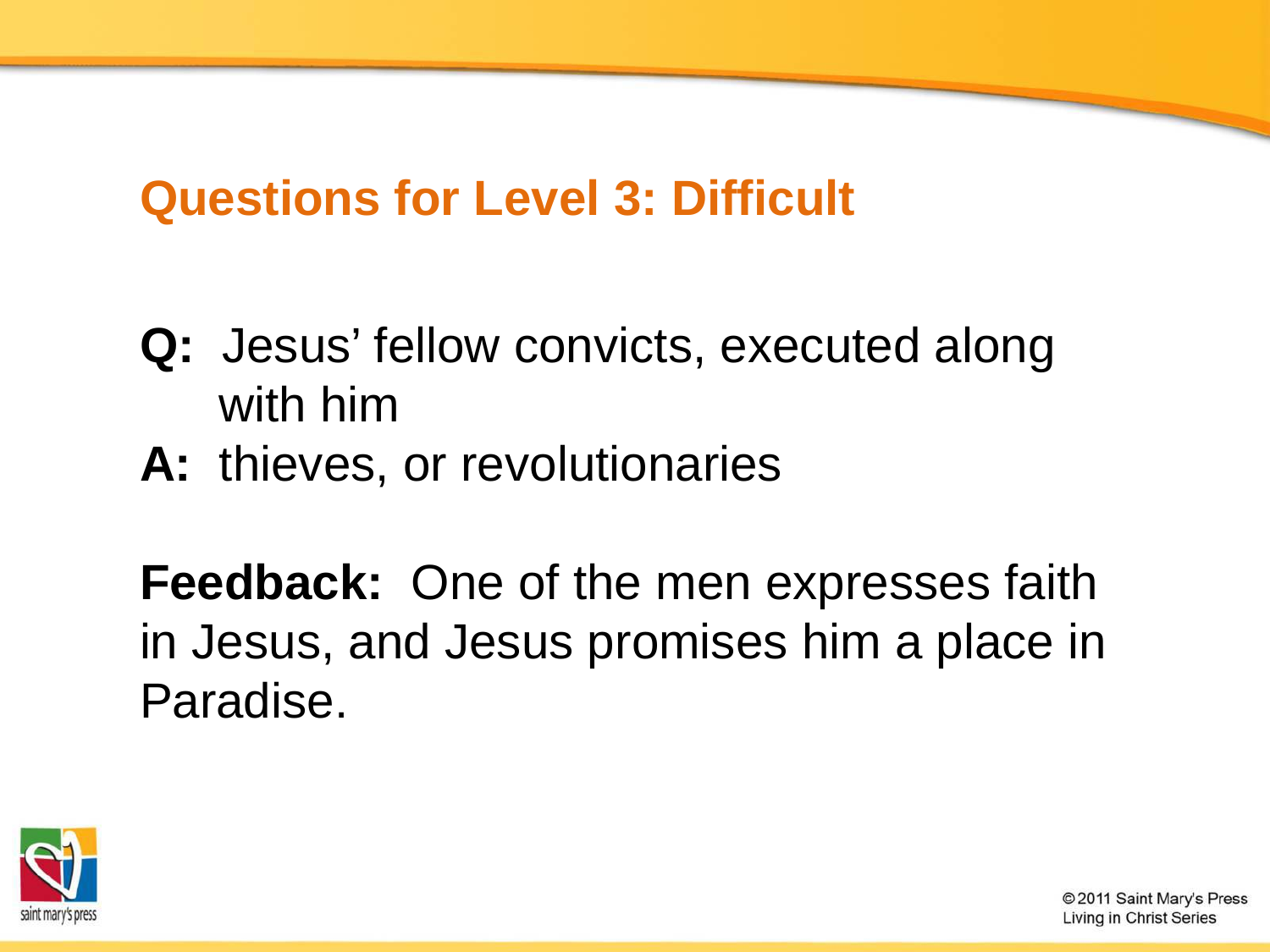

# Questions for Level 3: Difficult
Q:  Jesus’ fellow convicts, executed along with him
A:  thieves, or revolutionaries

Feedback:  One of the men expresses faith in Jesus, and Jesus promises him a place in Paradise.